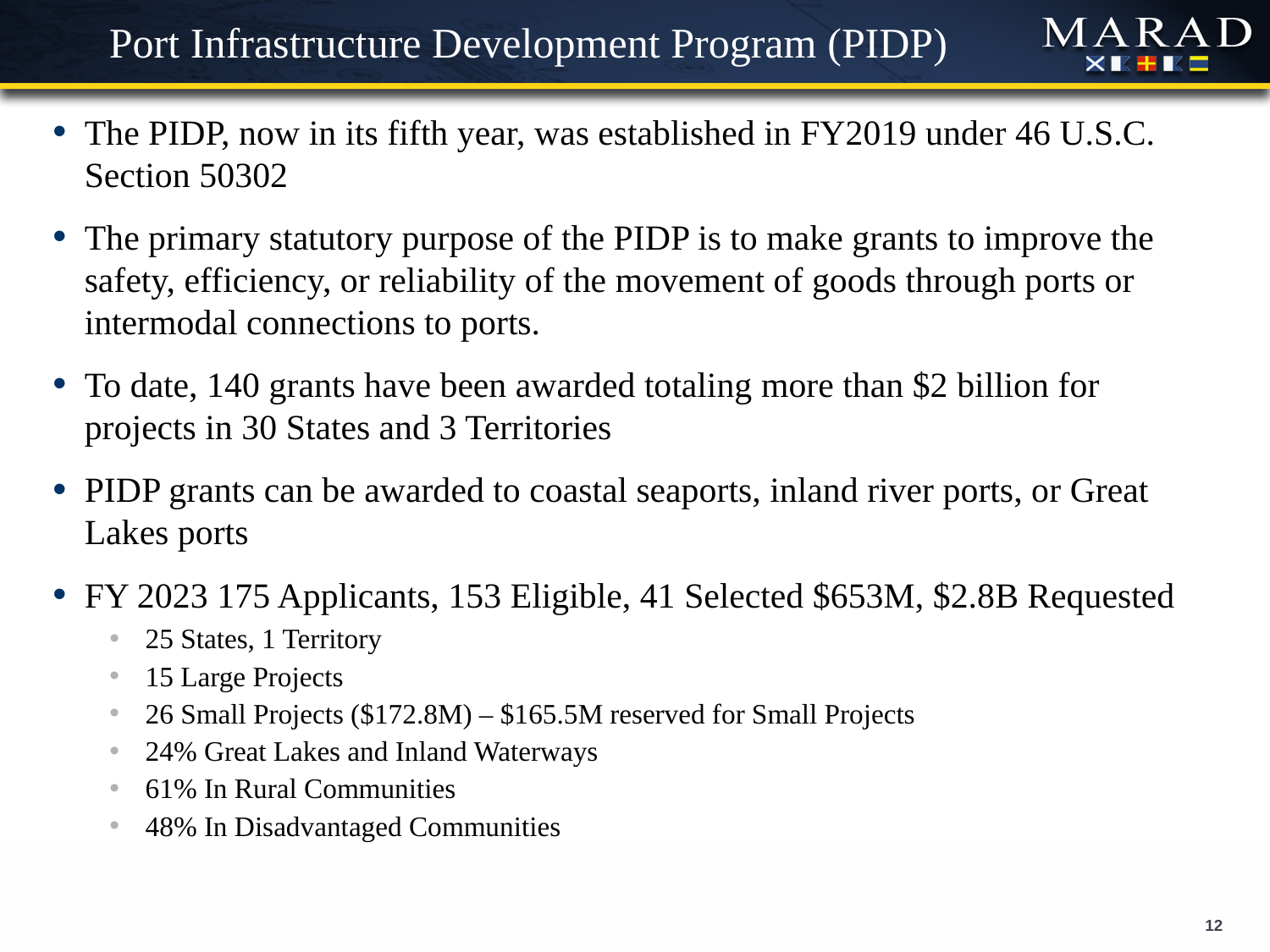

# Port Infrastructure Development Program (PIDP)
The PIDP, now in its fifth year, was established in FY2019 under 46 U.S.C. Section 50302
The primary statutory purpose of the PIDP is to make grants to improve the safety, efficiency, or reliability of the movement of goods through ports or intermodal connections to ports.
To date, 140 grants have been awarded totaling more than $2 billion for projects in 30 States and 3 Territories
PIDP grants can be awarded to coastal seaports, inland river ports, or Great Lakes ports
FY 2023 175 Applicants, 153 Eligible, 41 Selected $653M, $2.8B Requested
25 States, 1 Territory
15 Large Projects
26 Small Projects ($172.8M) – $165.5M reserved for Small Projects
24% Great Lakes and Inland Waterways
61% In Rural Communities
48% In Disadvantaged Communities
12